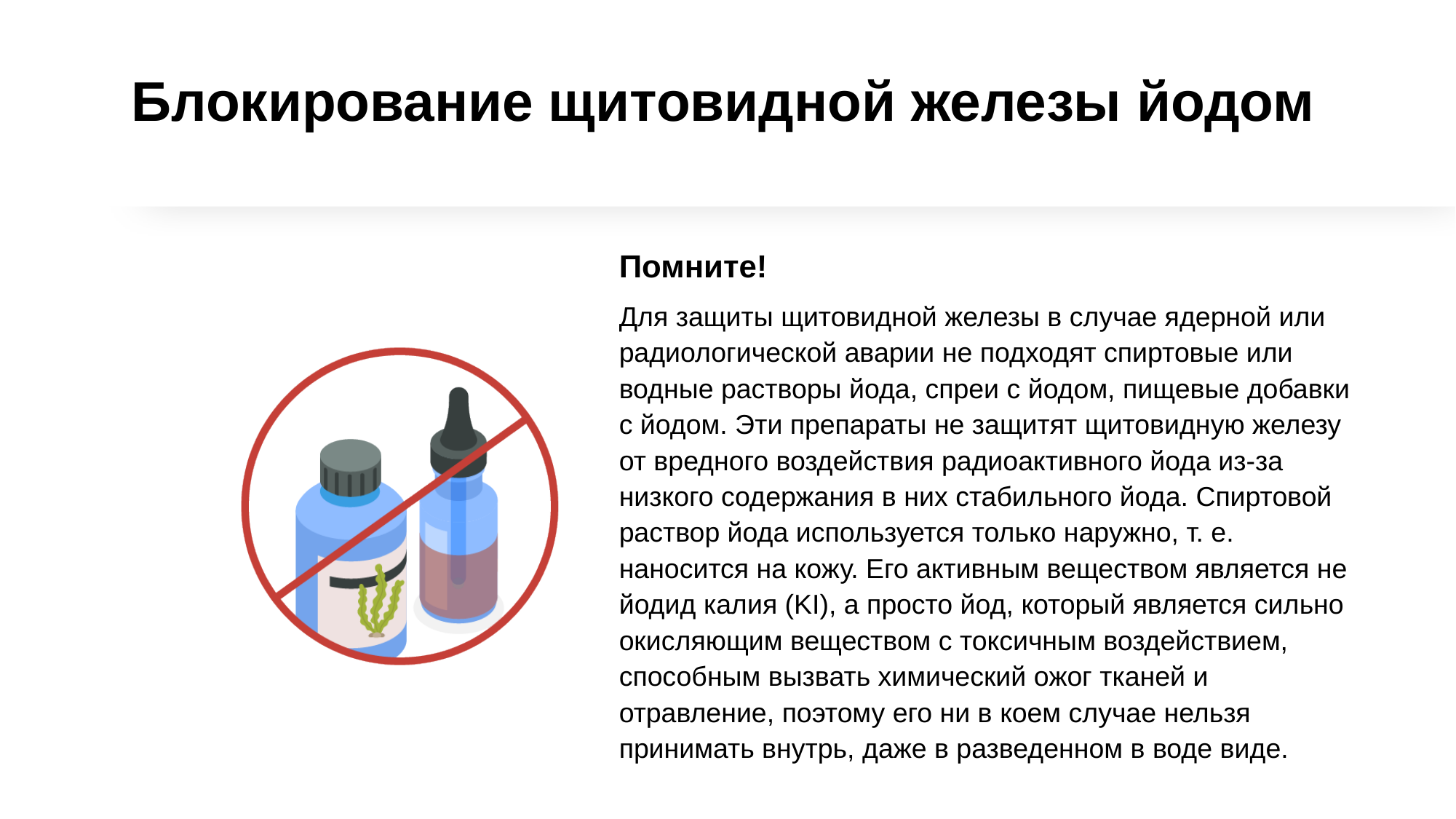

# Блокирование щитовидной железы йодом
Помните!
Для защиты щитовидной железы в случае ядерной или радиологической аварии не подходят спиртовые или водные растворы йода, спреи с йодом, пищевые добавки с йодом. Эти препараты не защитят щитовидную железу от вредного воздействия радиоактивного йода из-за низкого содержания в них стабильного йода. Спиртовой раствор йода используется только наружно, т. е. наносится на кожу. Его активным веществом является не йодид калия (KI), а просто йод, который является сильно окисляющим веществом с токсичным воздействием, способным вызвать химический ожог тканей и отравление, поэтому его ни в коем случае нельзя принимать внутрь, даже в разведенном в воде виде.